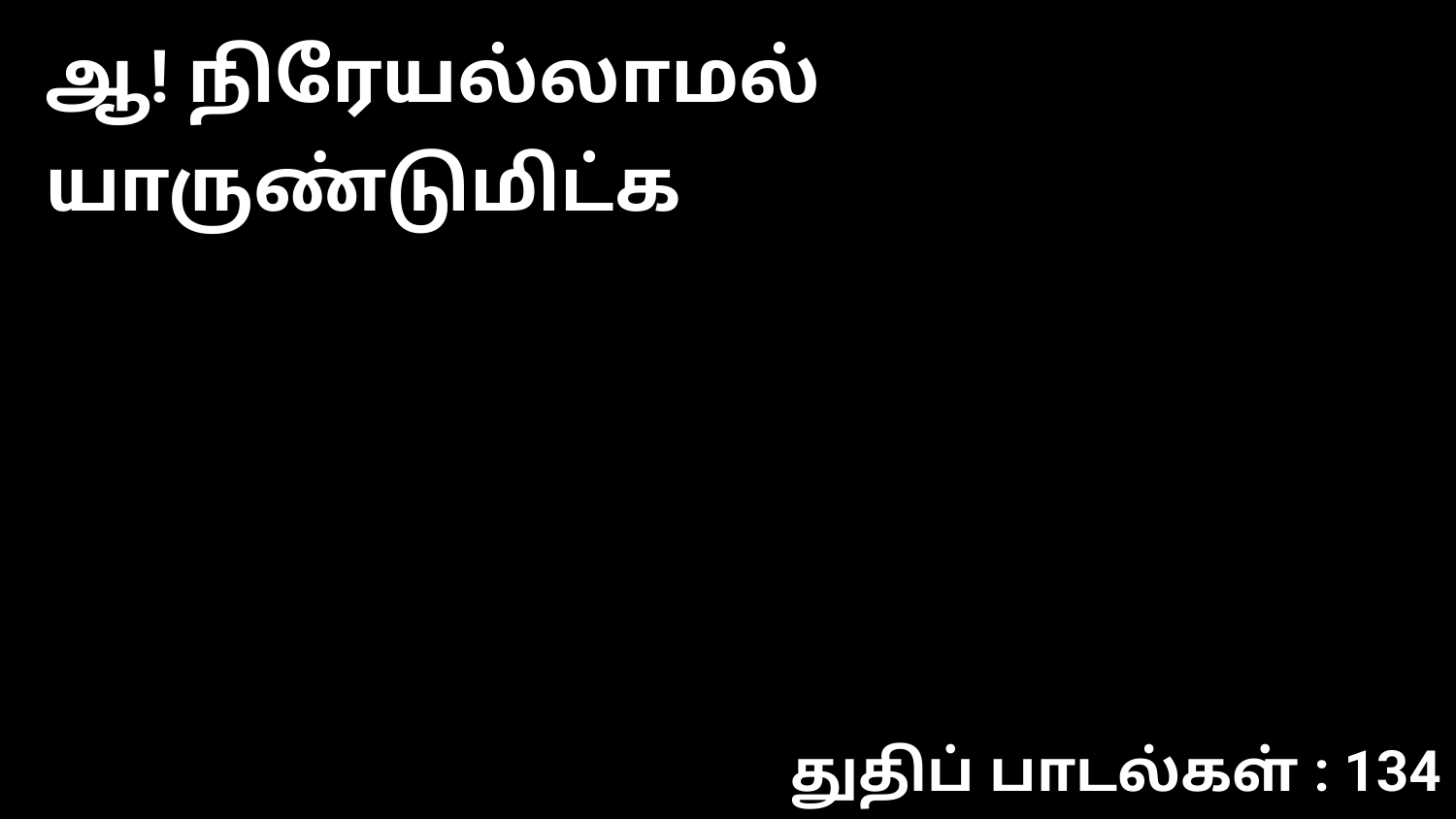

ஆ! நிரேயல்லாமல் யாருண்டுமிட்க
துதிப் பாடல்கள் : 134